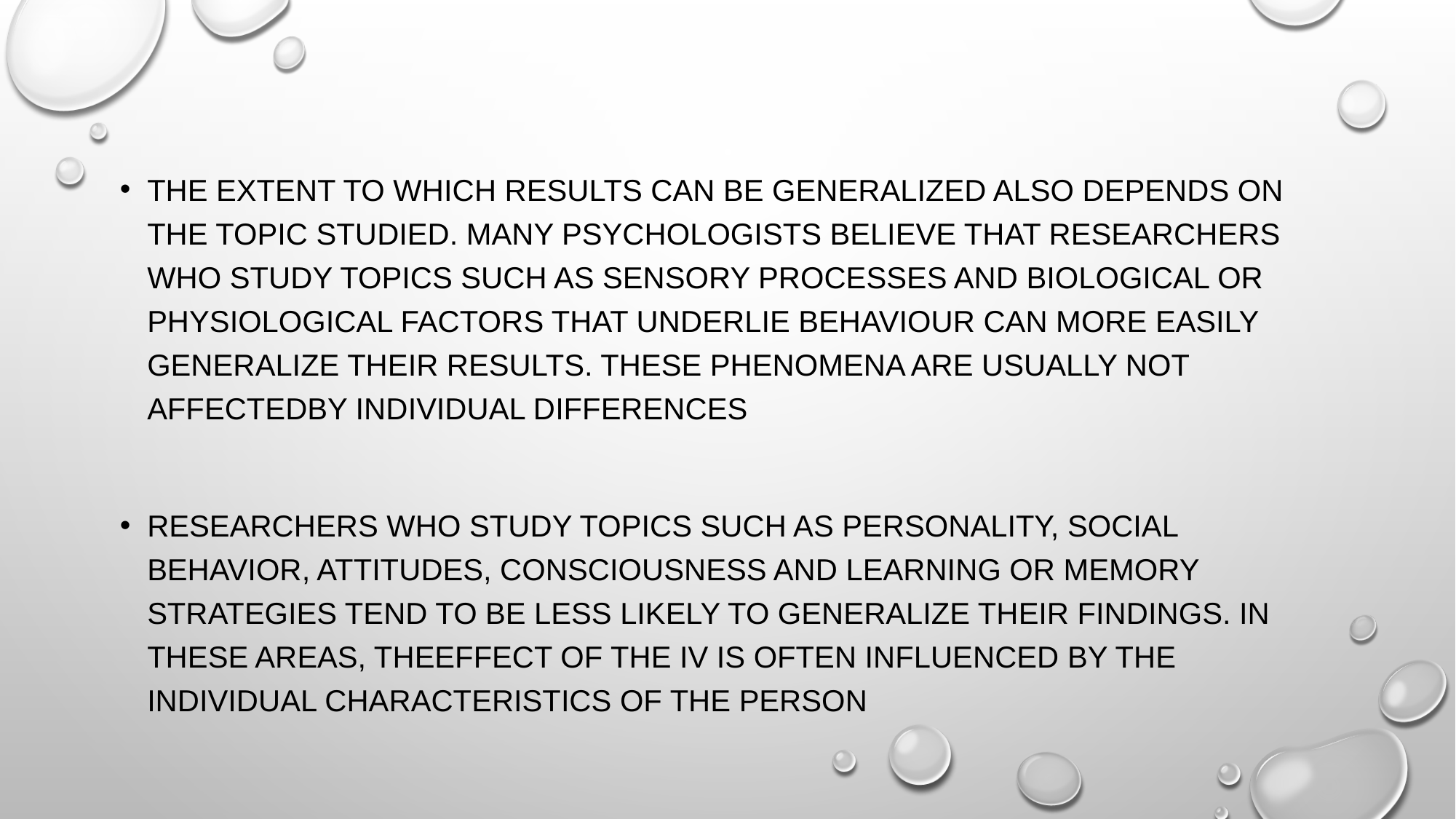

#
The extent to which results can be generalized also depends on the topic studied. Many psychologists believe that researchers who study topics such as sensory processes and biological or physiological factors that underlie behaviour can more easily generalize their results. These phenomena are usually not affected by individual differences

Researchers who study topics such as personality, social behavior, attitudes, consciousness and learning or memory strategies tend to be less likely to generalize their findings. In these areas, the effect of the IV is often influenced by the individual characteristics of the person